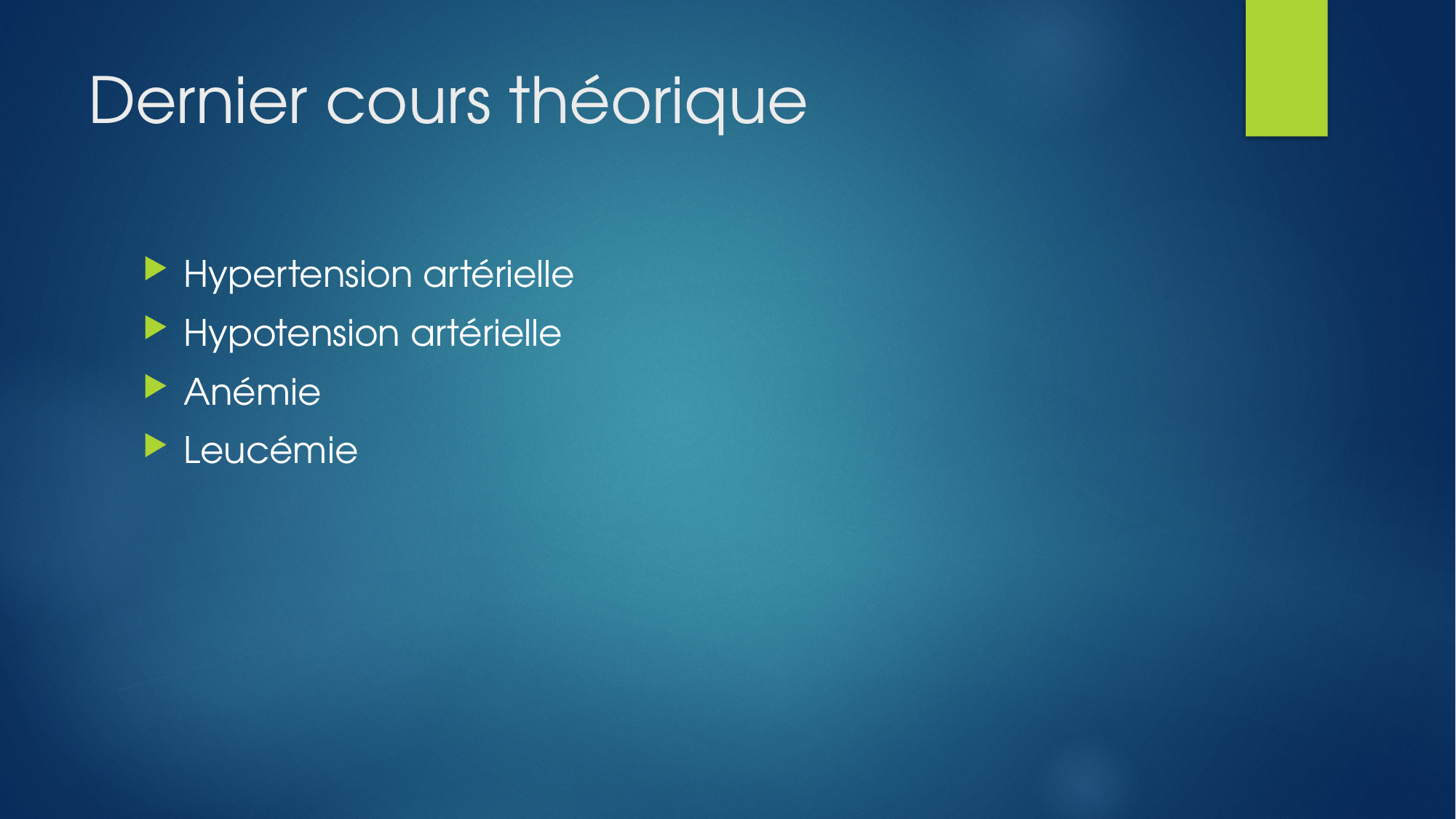

# Dernier cours théorique
Hypertension artérielle
Hypotension artérielle
Anémie
Leucémie